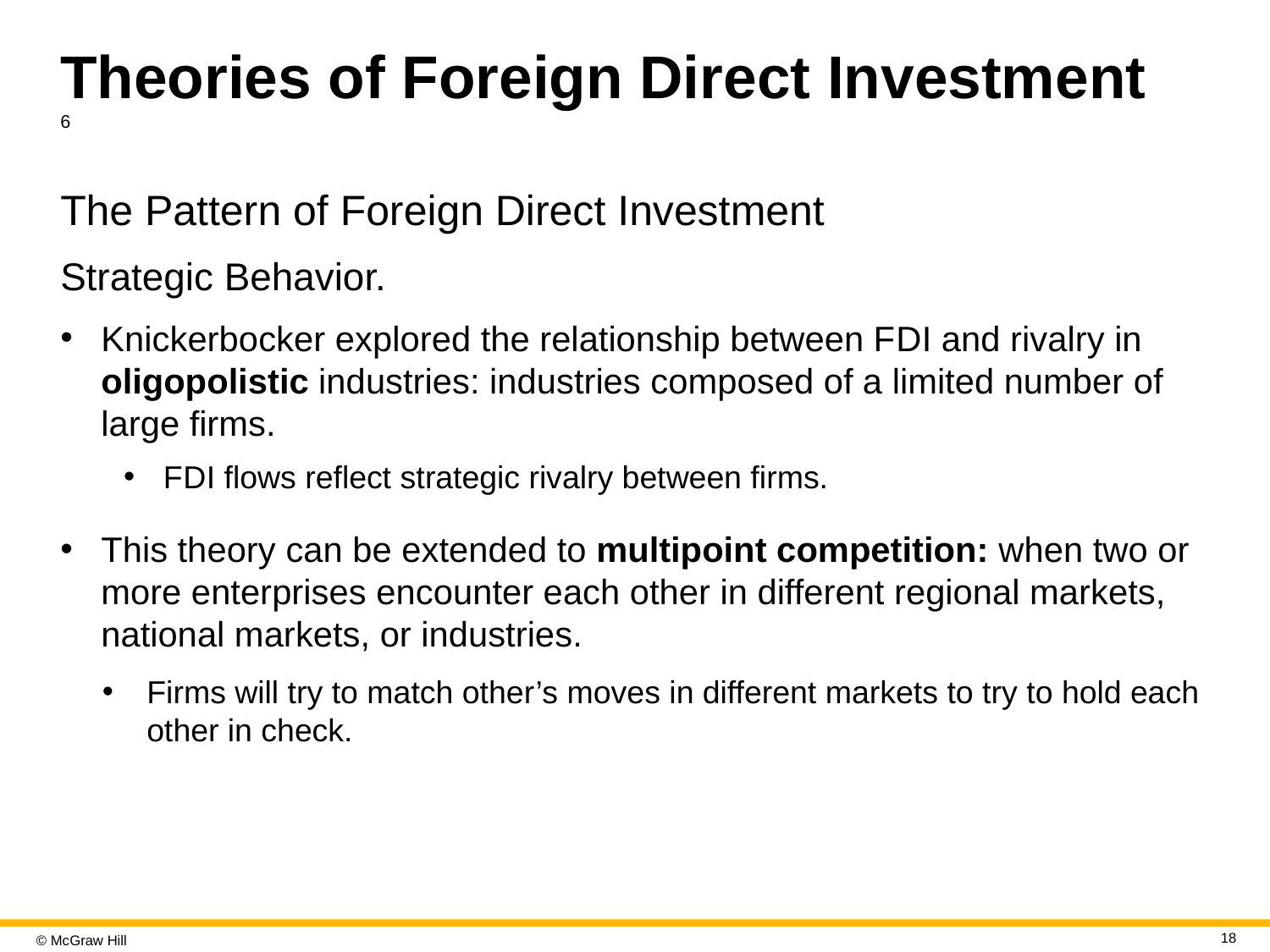

# Theories of Foreign Direct Investment 6
The Pattern of Foreign Direct Investment
Strategic Behavior.
Knickerbocker explored the relationship between F D I and rivalry in oligopolistic industries: industries composed of a limited number of large firms.
F D I flows reflect strategic rivalry between firms.
This theory can be extended to multipoint competition: when two or more enterprises encounter each other in different regional markets, national markets, or industries.
Firms will try to match other’s moves in different markets to try to hold each other in check.